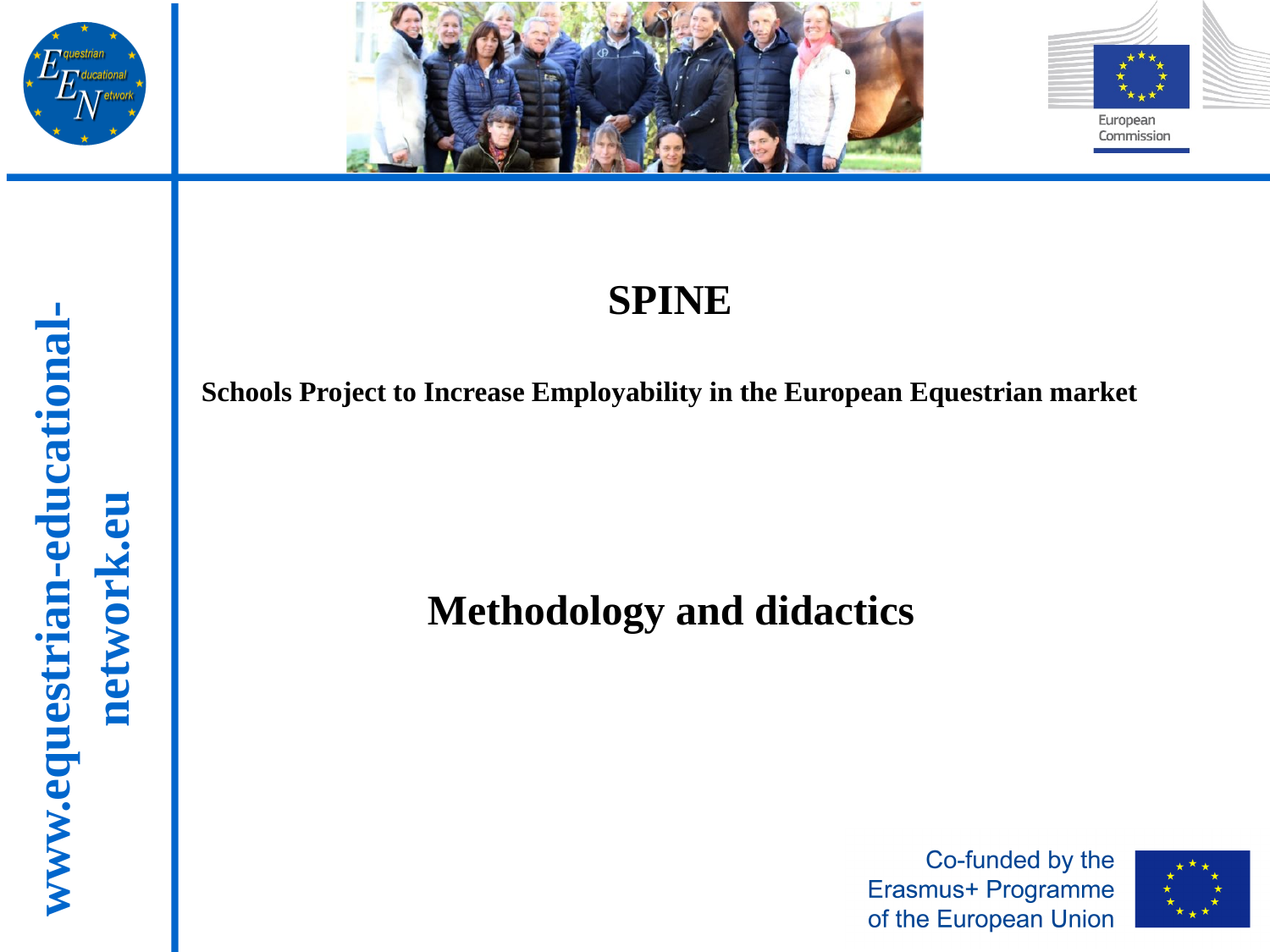

SPINE

Schools Project to Increase Employability in the European Equestrian market
Methodology and didactics